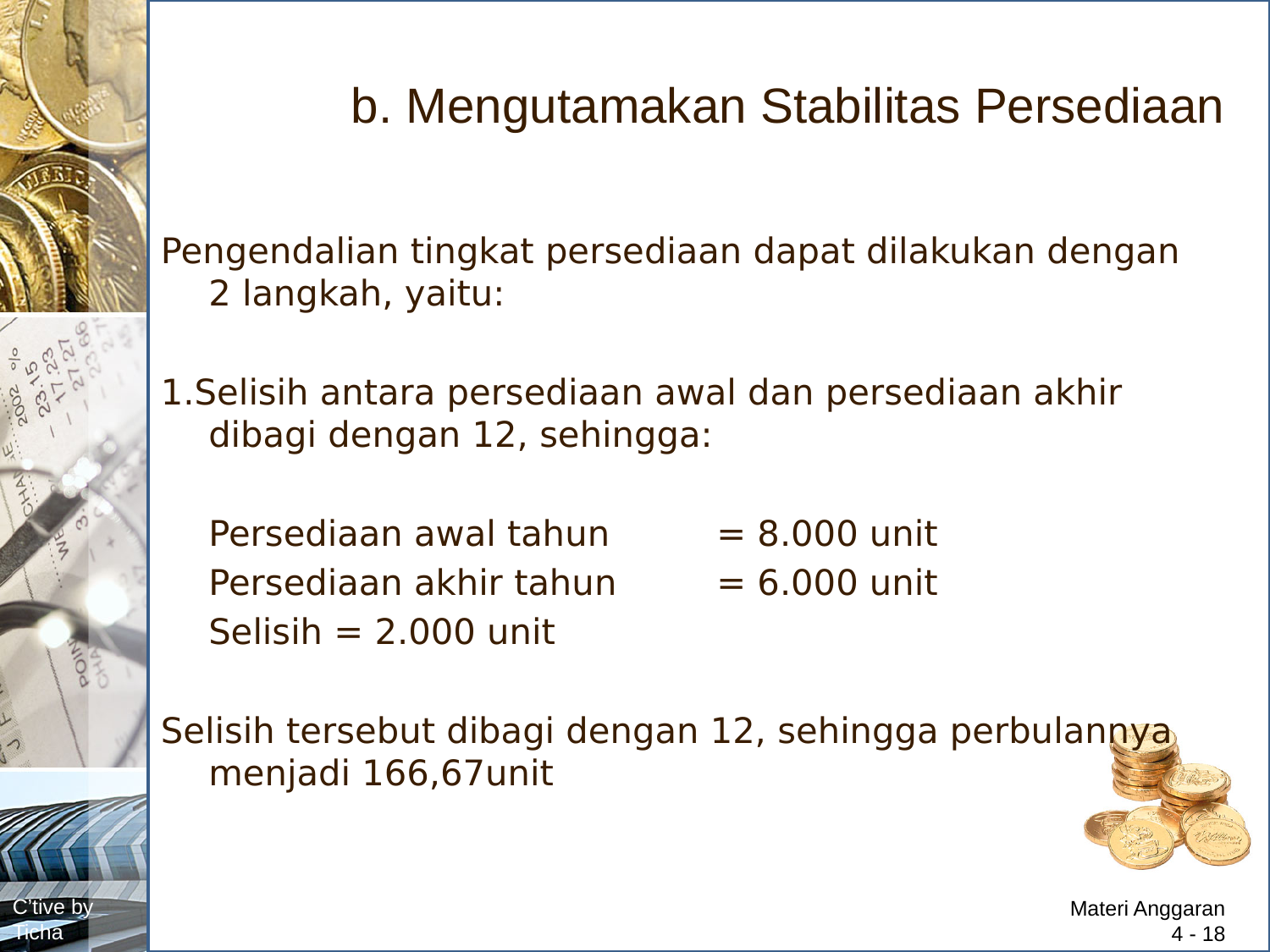

# b. Mengutamakan Stabilitas Persediaan
Pengendalian tingkat persediaan dapat dilakukan dengan 2 langkah, yaitu:

1.Selisih antara persediaan awal dan persediaan akhir dibagi dengan 12, sehingga:

	Persediaan awal tahun	= 8.000 unit
	Persediaan akhir tahun	= 6.000 unit
	Selisih = 2.000 unit

Selisih tersebut dibagi dengan 12, sehingga perbulannya menjadi 166,67unit